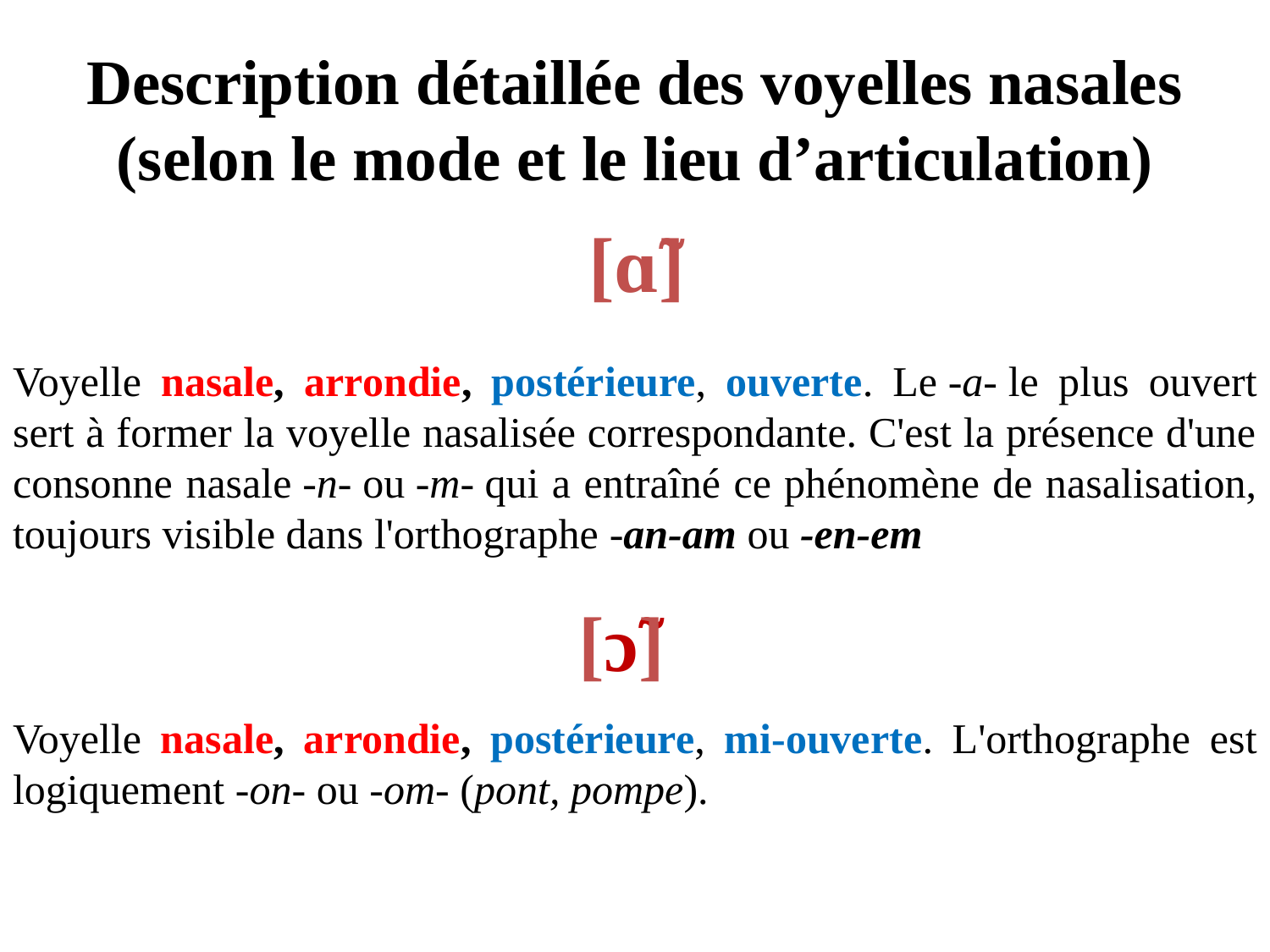

# Description détaillée des voyelles nasales (selon le mode et le lieu d’articulation)
[ɑ̃]
Voyelle nasale, arrondie, postérieure, ouverte. Le -a- le plus ouvert sert à former la voyelle nasalisée correspondante. C'est la présence d'une consonne nasale -n- ou -m- qui a entraîné ce phénomène de nasalisation, toujours visible dans l'orthographe -an-am ou -en-em
[ɔ̃]
Voyelle nasale, arrondie, postérieure, mi-ouverte. L'orthographe est logiquement -on- ou -om- (pont, pompe).